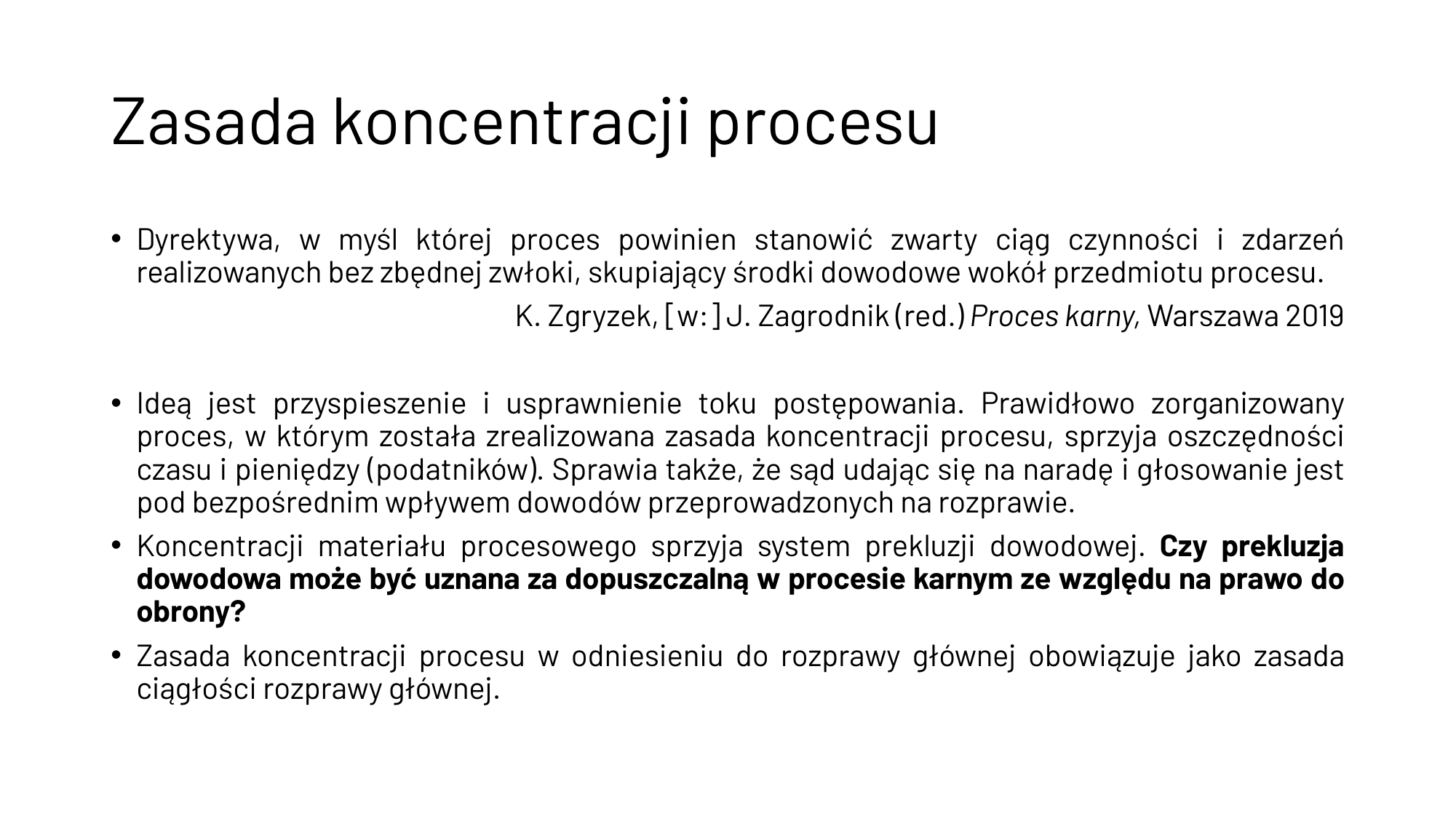

# Zasada koncentracji procesu
Dyrektywa, w myśl której proces powinien stanowić zwarty ciąg czynności i zdarzeń realizowanych bez zbędnej zwłoki, skupiający środki dowodowe wokół przedmiotu procesu.
K. Zgryzek, [w:] J. Zagrodnik (red.) Proces karny, Warszawa 2019

Ideą jest przyspieszenie i usprawnienie toku postępowania. Prawidłowo zorganizowany proces, w którym została zrealizowana zasada koncentracji procesu, sprzyja oszczędności czasu i pieniędzy (podatników). Sprawia także, że sąd udając się na naradę i głosowanie jest pod bezpośrednim wpływem dowodów przeprowadzonych na rozprawie.
Koncentracji materiału procesowego sprzyja system prekluzji dowodowej. Czy prekluzja dowodowa może być uznana za dopuszczalną w procesie karnym ze względu na prawo do obrony?
Zasada koncentracji procesu w odniesieniu do rozprawy głównej obowiązuje jako zasada ciągłości rozprawy głównej.